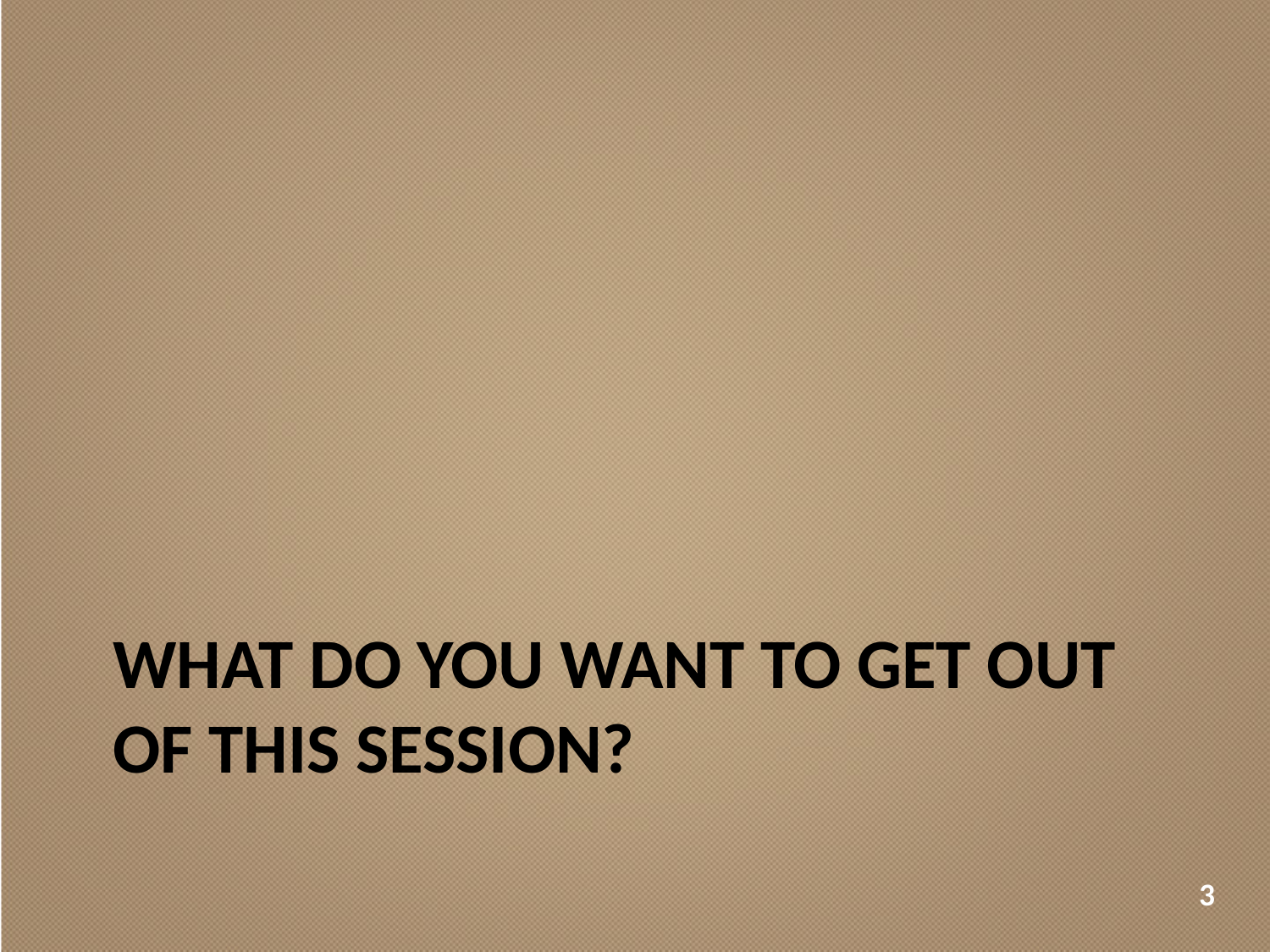

# What Do You Want to Get Out of this session?
3